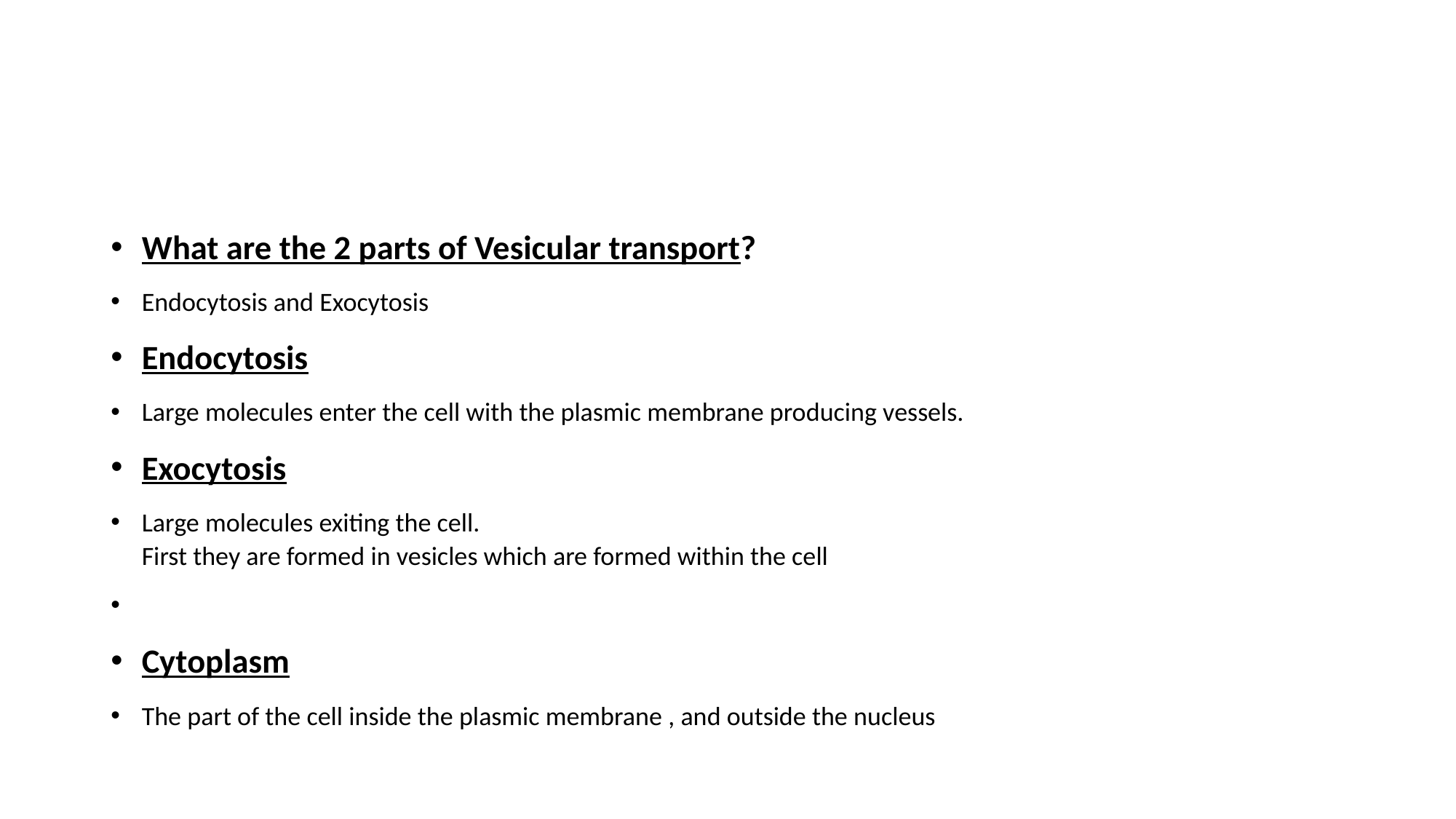

#
What are the 2 parts of Vesicular transport?
Endocytosis and Exocytosis
Endocytosis
Large molecules enter the cell with the plasmic membrane producing vessels.
Exocytosis
Large molecules exiting the cell.
First they are formed in vesicles which are formed within the cell

Cytoplasm
The part of the cell inside the plasmic membrane , and outside the nucleus